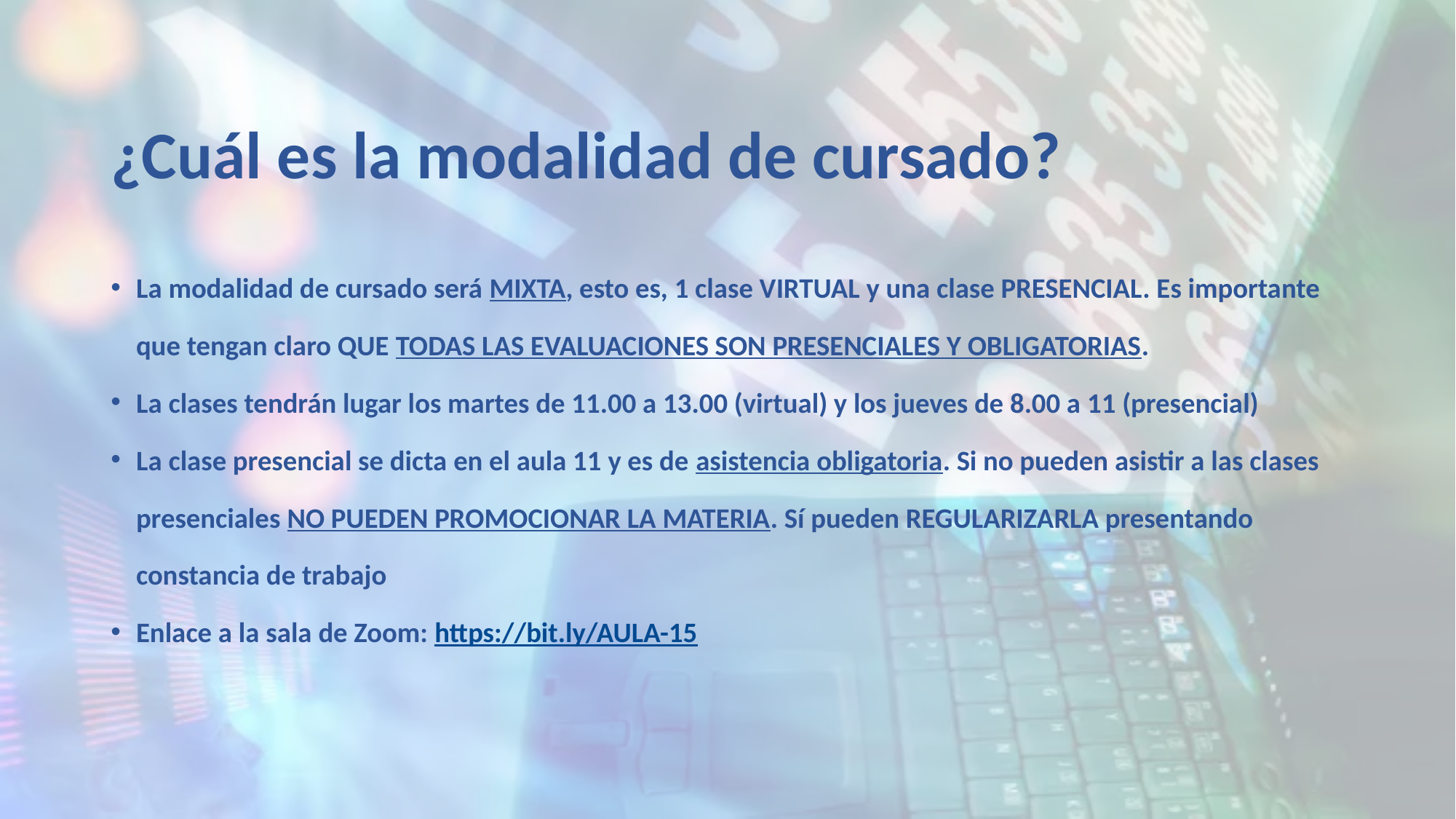

# ¿Cuál es la modalidad de cursado?
La modalidad de cursado será MIXTA, esto es, 1 clase VIRTUAL y una clase PRESENCIAL. Es importante que tengan claro QUE TODAS LAS EVALUACIONES SON PRESENCIALES Y OBLIGATORIAS.
La clases tendrán lugar los martes de 11.00 a 13.00 (virtual) y los jueves de 8.00 a 11 (presencial)
La clase presencial se dicta en el aula 11 y es de asistencia obligatoria. Si no pueden asistir a las clases presenciales NO PUEDEN PROMOCIONAR LA MATERIA. Sí pueden REGULARIZARLA presentando constancia de trabajo
Enlace a la sala de Zoom: https://bit.ly/AULA-15